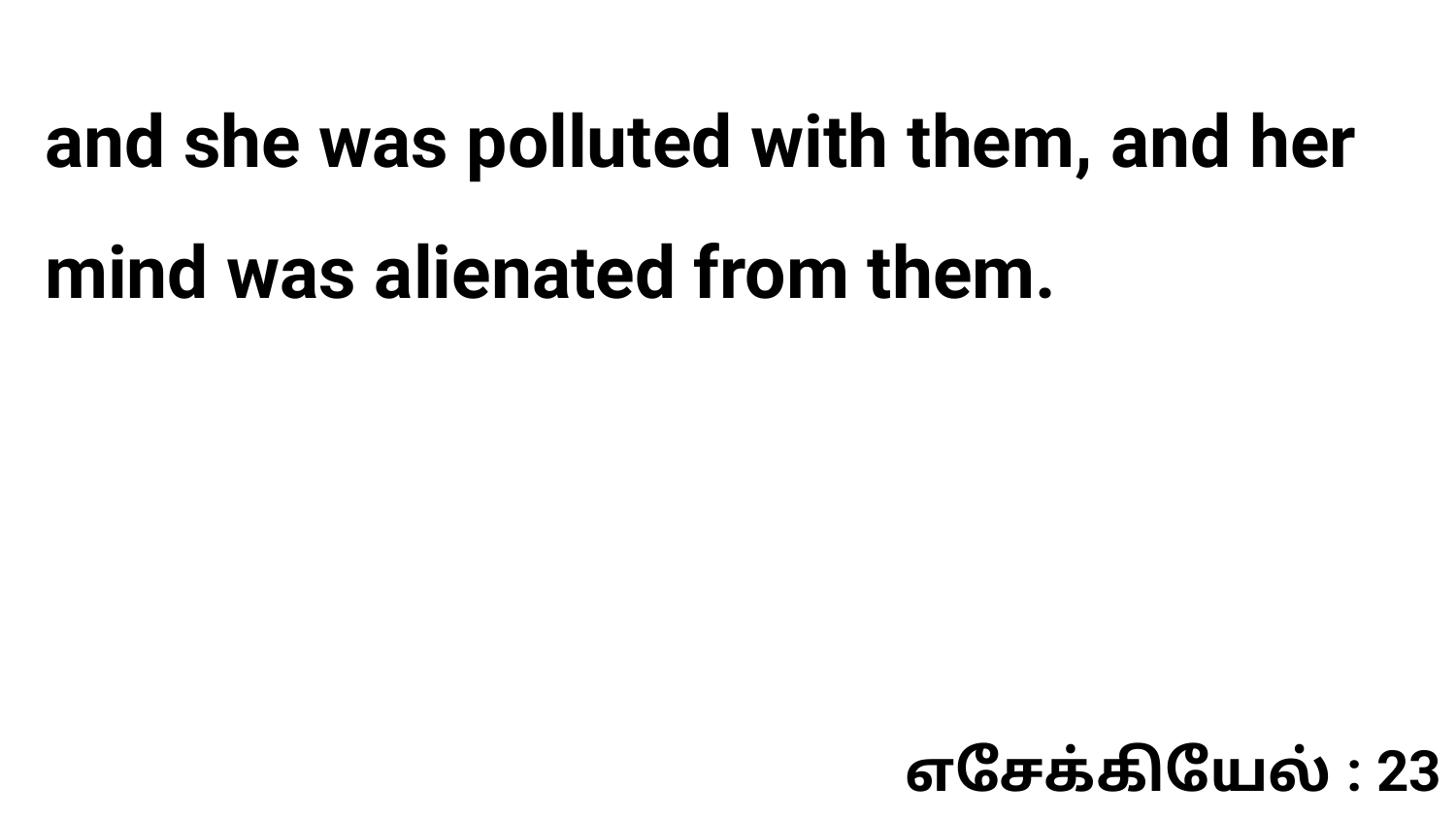

and she was polluted with them, and her mind was alienated from them.
எசேக்கியேல் : 23